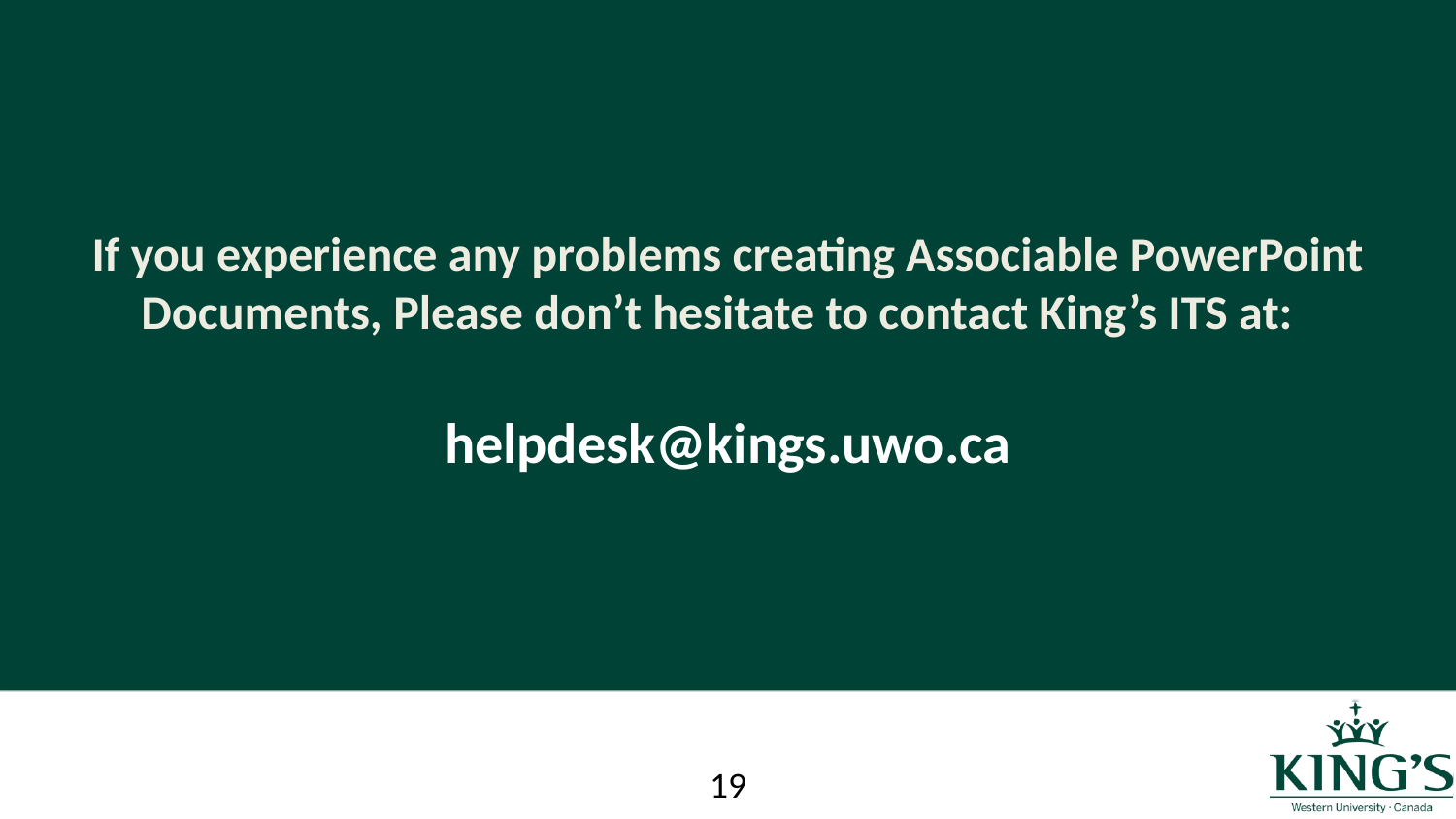

If you experience any problems creating Associable PowerPoint Documents, Please don’t hesitate to contact King’s ITS at:

helpdesk@kings.uwo.ca

19